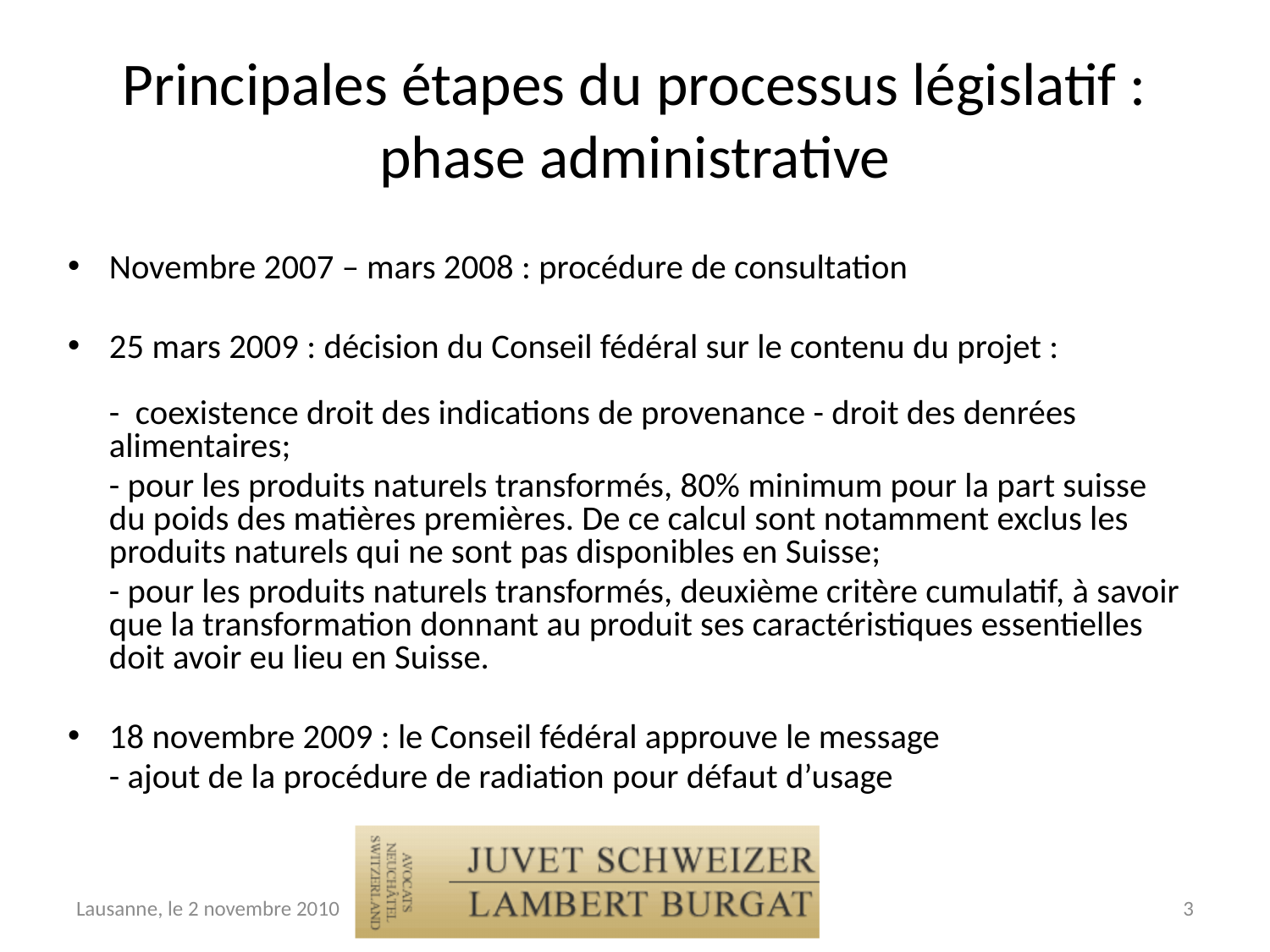

# Principales étapes du processus législatif : phase administrative
Novembre 2007 – mars 2008 : procédure de consultation

25 mars 2009 : décision du Conseil fédéral sur le contenu du projet :
-  coexistence droit des indications de provenance - droit des denrées alimentaires;
	- pour les produits naturels transformés, 80% minimum pour la part suisse du poids des matières premières. De ce calcul sont notamment exclus les produits naturels qui ne sont pas disponibles en Suisse;
	- pour les produits naturels transformés, deuxième critère cumulatif, à savoir que la transformation donnant au produit ses caractéristiques essentielles doit avoir eu lieu en Suisse.

18 novembre 2009 : le Conseil fédéral approuve le message
	- ajout de la procédure de radiation pour défaut d’usage

Lausanne, le 2 novembre 2010
3